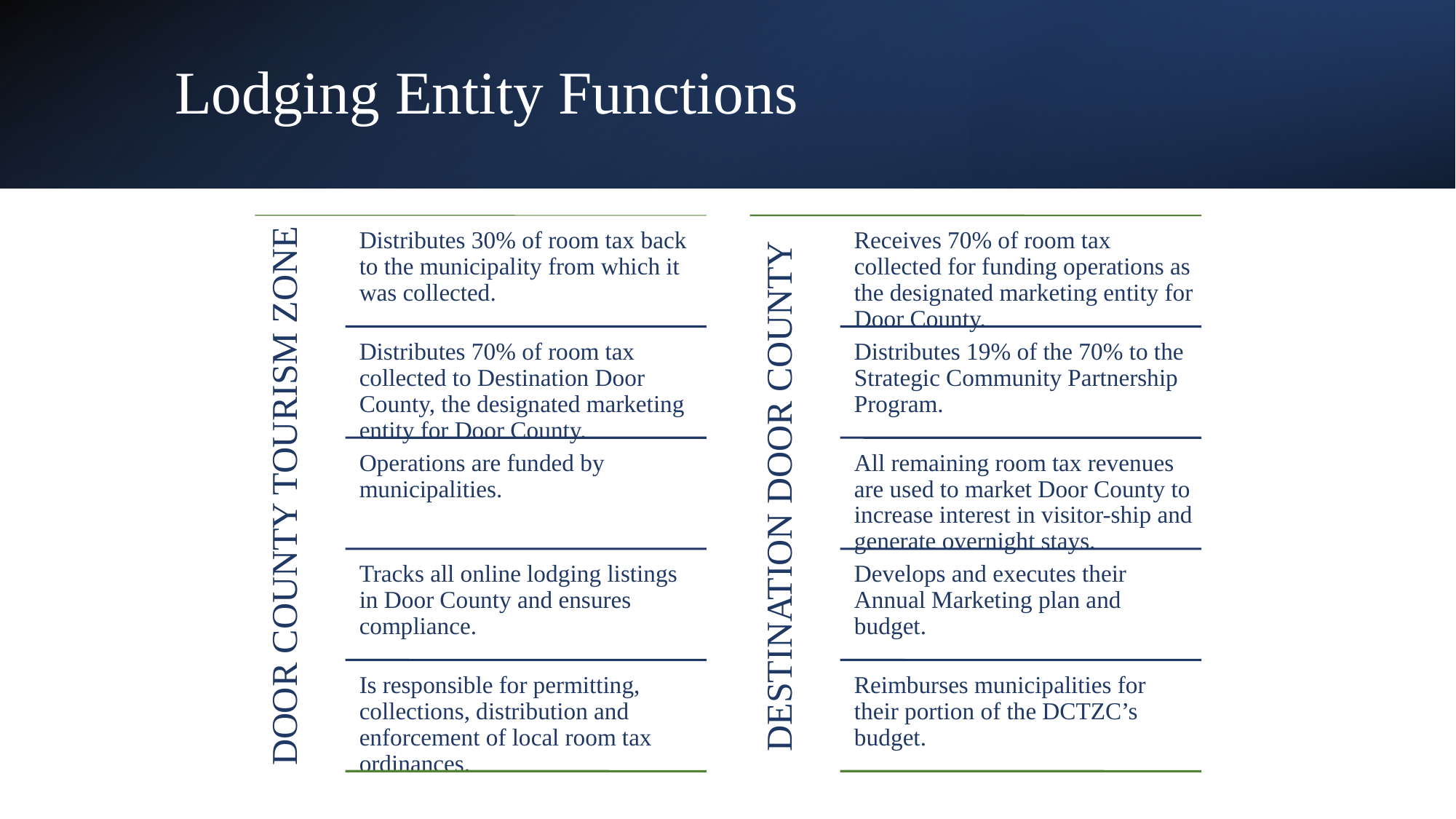

# Lodging Entity Functions
DESTINATION DOOR COUNTY
Receives 70% of room tax collected for funding operations as the designated marketing entity for Door County.
Distributes 19% of the 70% to the Strategic Community Partnership Program.
All remaining room tax revenues are used to market Door County to increase interest in visitor-ship and generate overnight stays.
Develops and executes their Annual Marketing plan and budget.
Reimburses municipalities for their portion of the DCTZC’s budget.
DOOR COUNTY TOURISM ZONE
Distributes 30% of room tax back to the municipality from which it was collected.
Distributes 70% of room tax collected to Destination Door County, the designated marketing entity for Door County.
Operations are funded by municipalities.
Tracks all online lodging listings in Door County and ensures compliance.
Is responsible for permitting, collections, distribution and enforcement of local room tax ordinances.